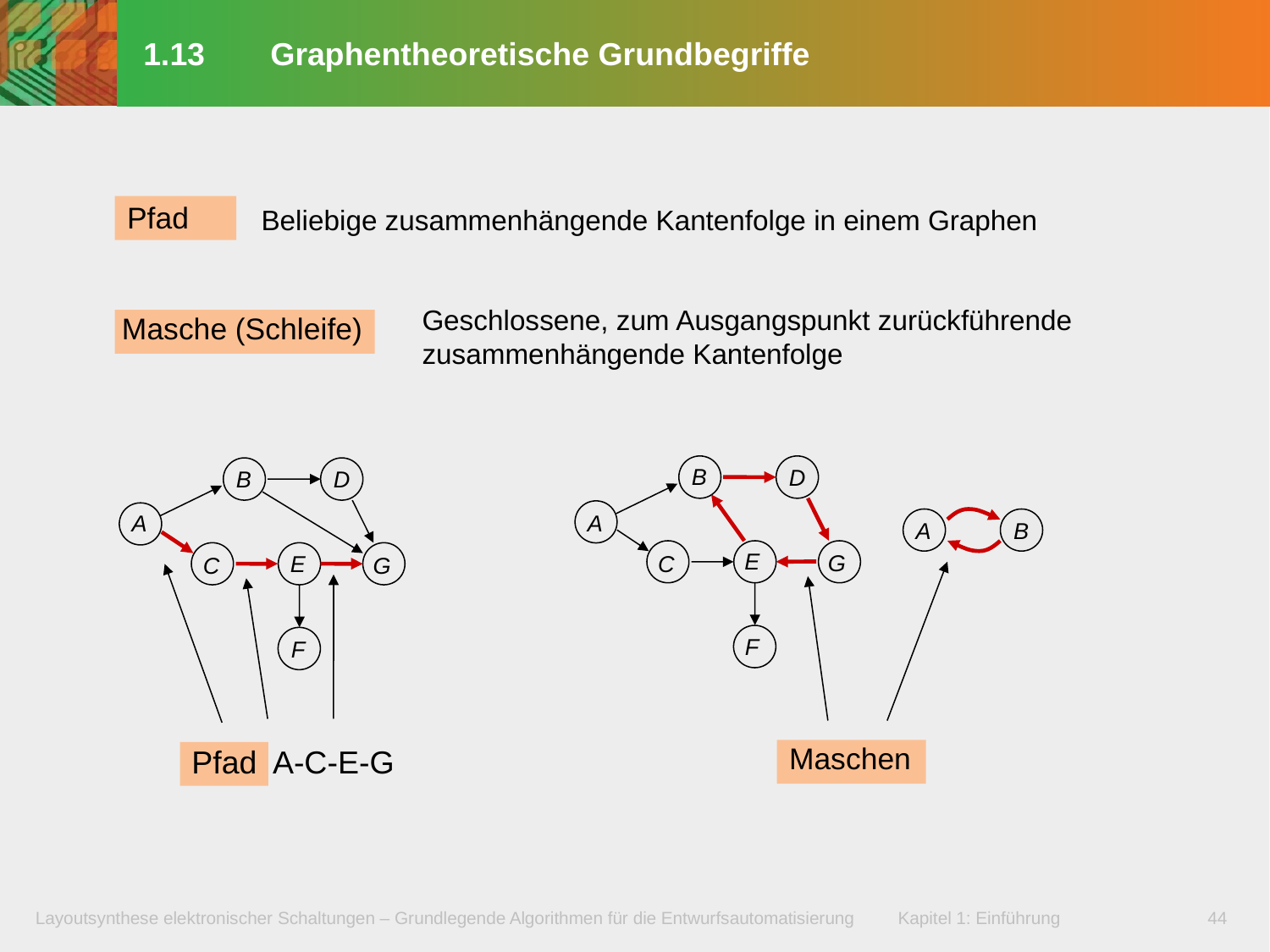

# 1.13	Graphentheoretische Grundbegriffe

Beliebige zusammenhängende Kantenfolge in einem Graphen
Pfad
Geschlossene, zum Ausgangspunkt zurückführende
zusammenhängende Kantenfolge

Masche (Schleife)

B
D
B
D

A
A

B
A

E
G
C
E
C
G

F
F
Maschen

Pfad  A-C-E-G